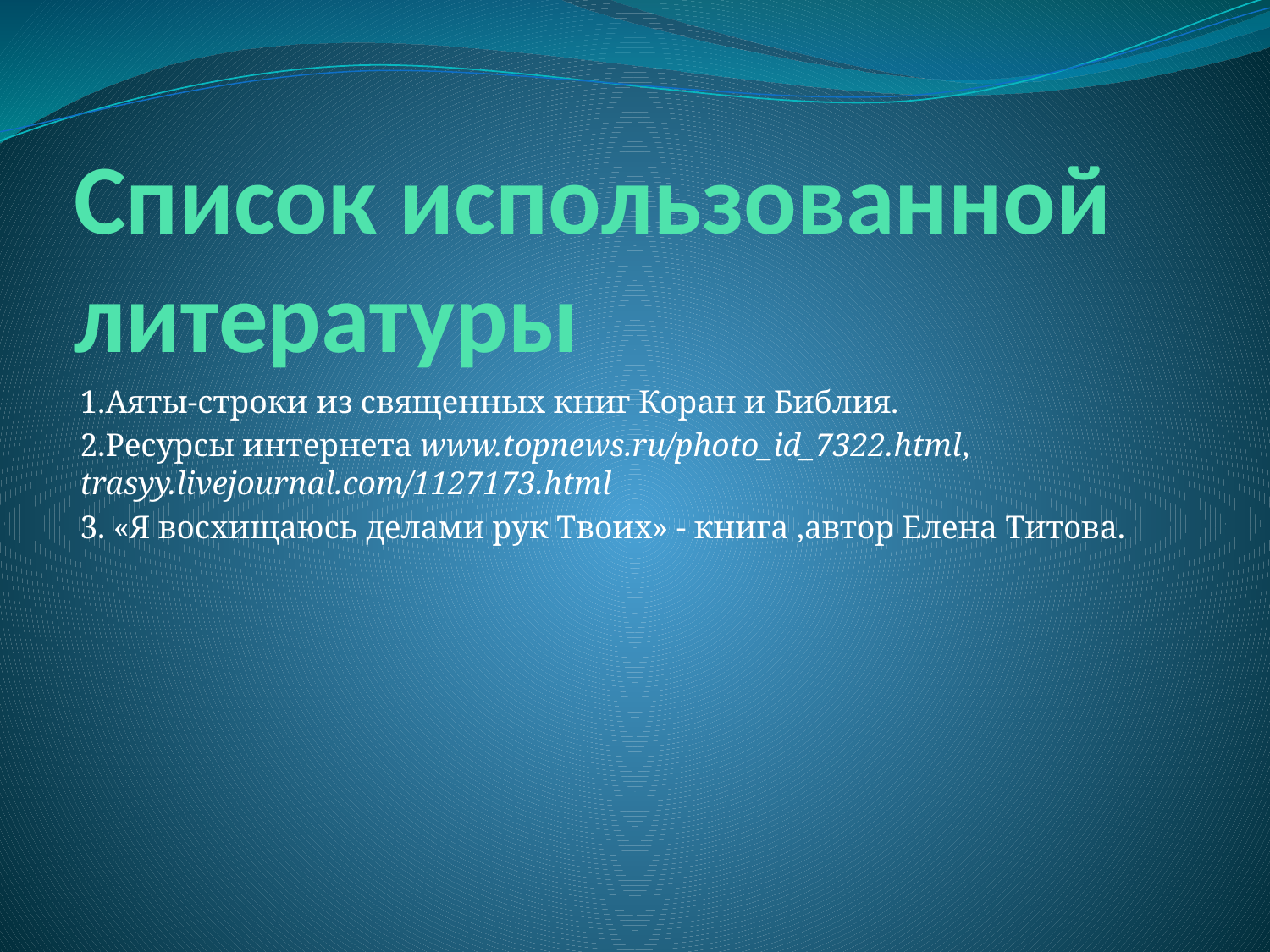

# Список использованной литературы
1.Аяты-строки из священных книг Коран и Библия.
2.Ресурсы интернета www.topnews.ru/photo_id_7322.html‎, trasyy.livejournal.com/1127173.html‎
3. «Я восхищаюсь делами рук Твоих» - книга ,автор Елена Титова.